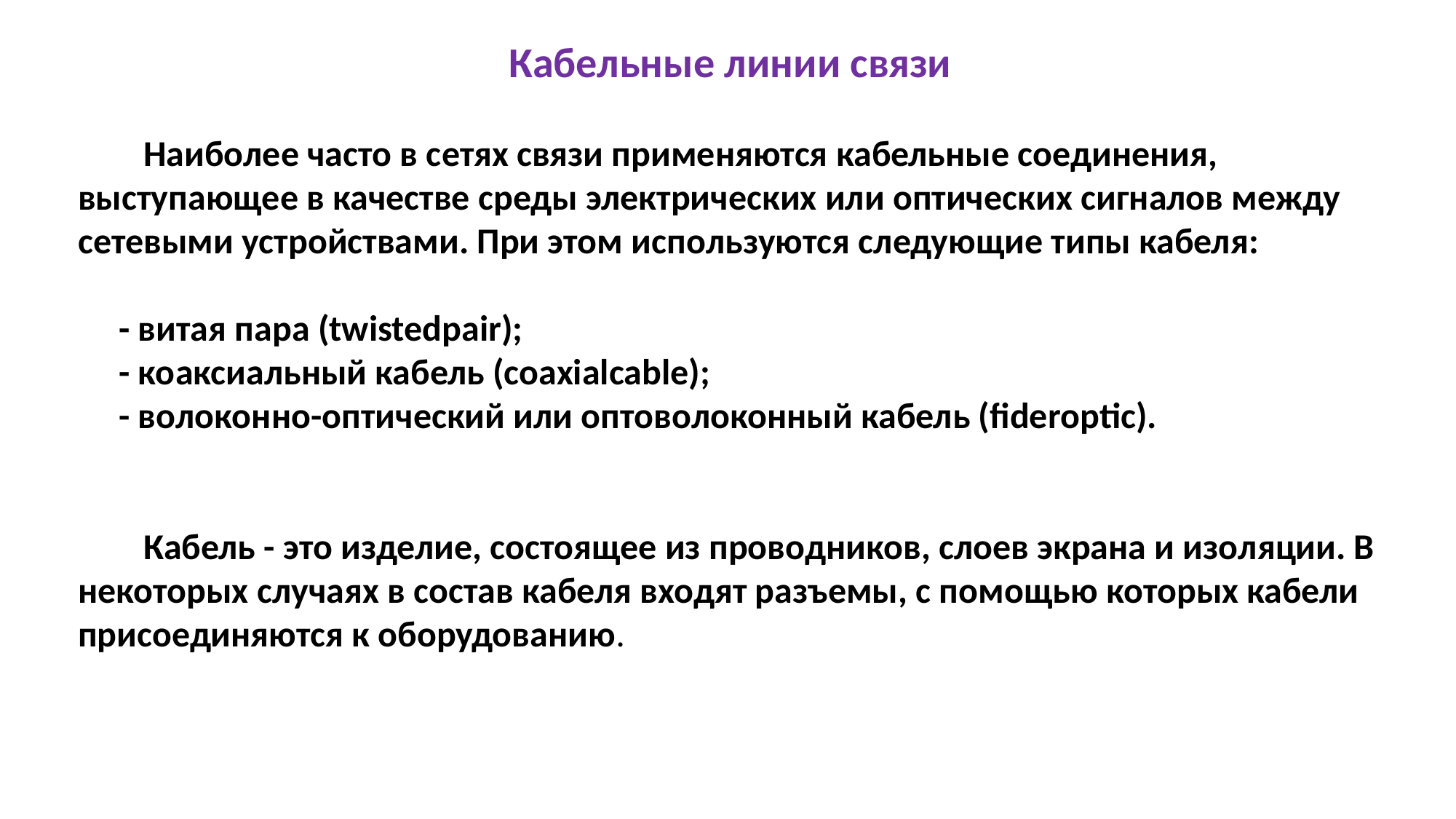

Кабельные линии связи

        Наиболее часто в сетях связи применяются кабельные соединения, выступающее в качестве среды электрических или оптических сигналов между сетевыми устройствами. При этом используются следующие типы кабеля:

     - витая пара (twistedpair);
     - коаксиальный кабель (coaxialcable);
     - волоконно-оптический или оптоволоконный кабель (fideroptic).

        Кабель - это изделие, состоящее из проводников, слоев экрана и изоляции. В некоторых случаях в состав кабеля входят разъемы, с помощью которых кабели присоединяются к оборудованию.